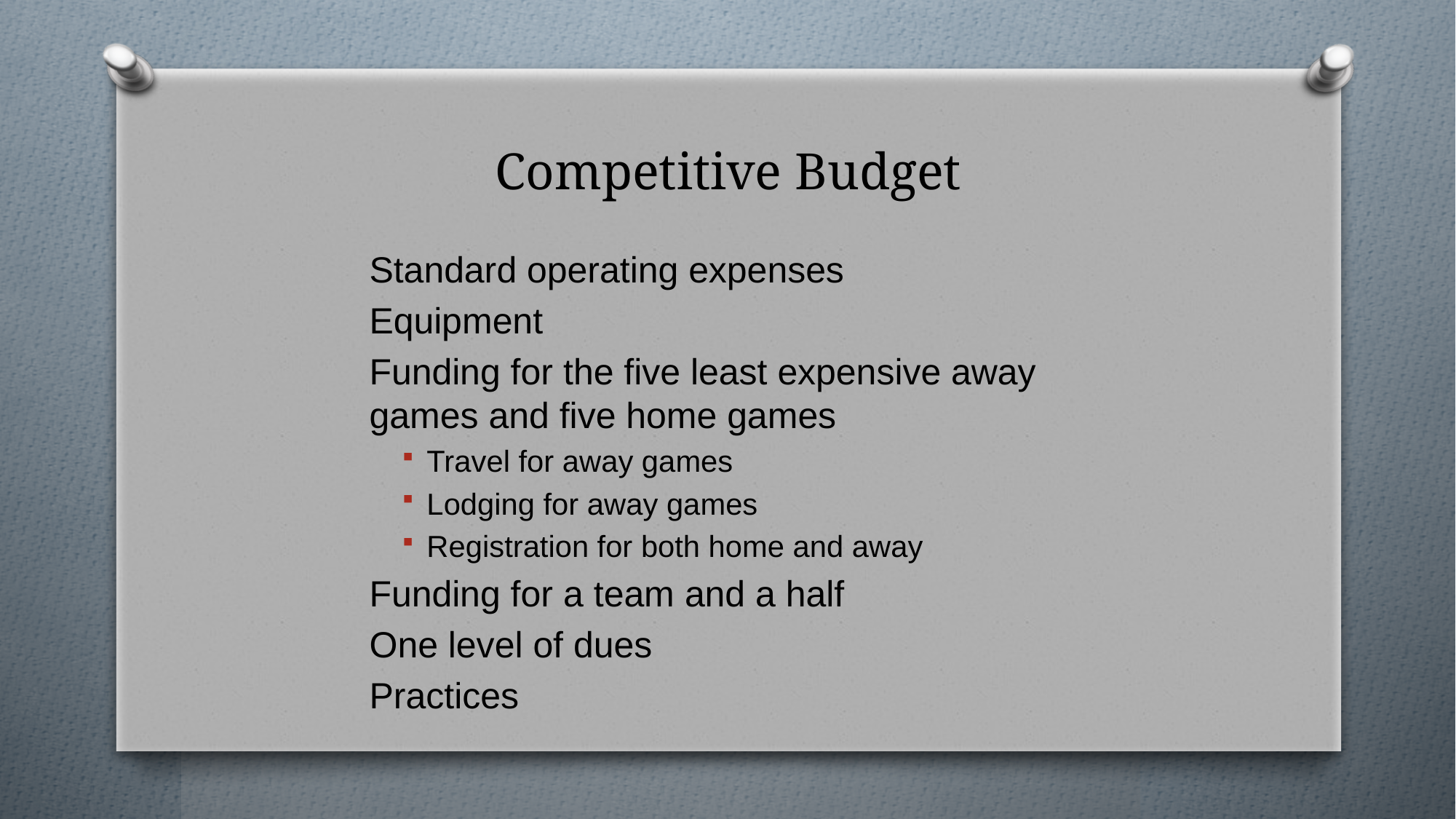

# Competitive Budget
Standard operating expenses
Equipment
Funding for the five least expensive away games and five home games
Travel for away games
Lodging for away games
Registration for both home and away
Funding for a team and a half
One level of dues
Practices